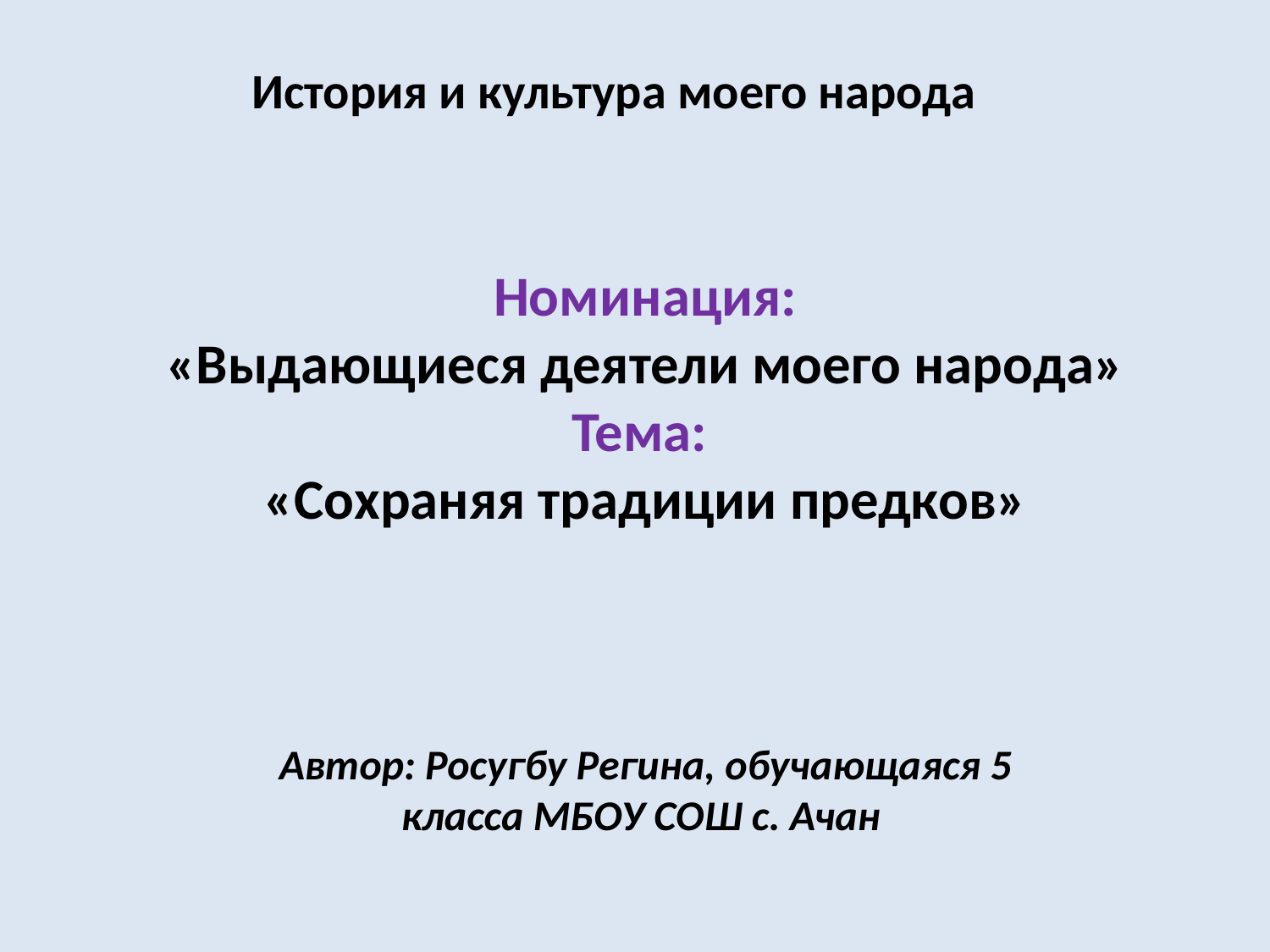

История и культура моего народа
# Номинация: «Выдающиеся деятели моего народа» Тема: «Сохраняя традиции предков»
Автор: Росугбу Регина, обучающаяся 5 класса МБОУ СОШ с. Ачан